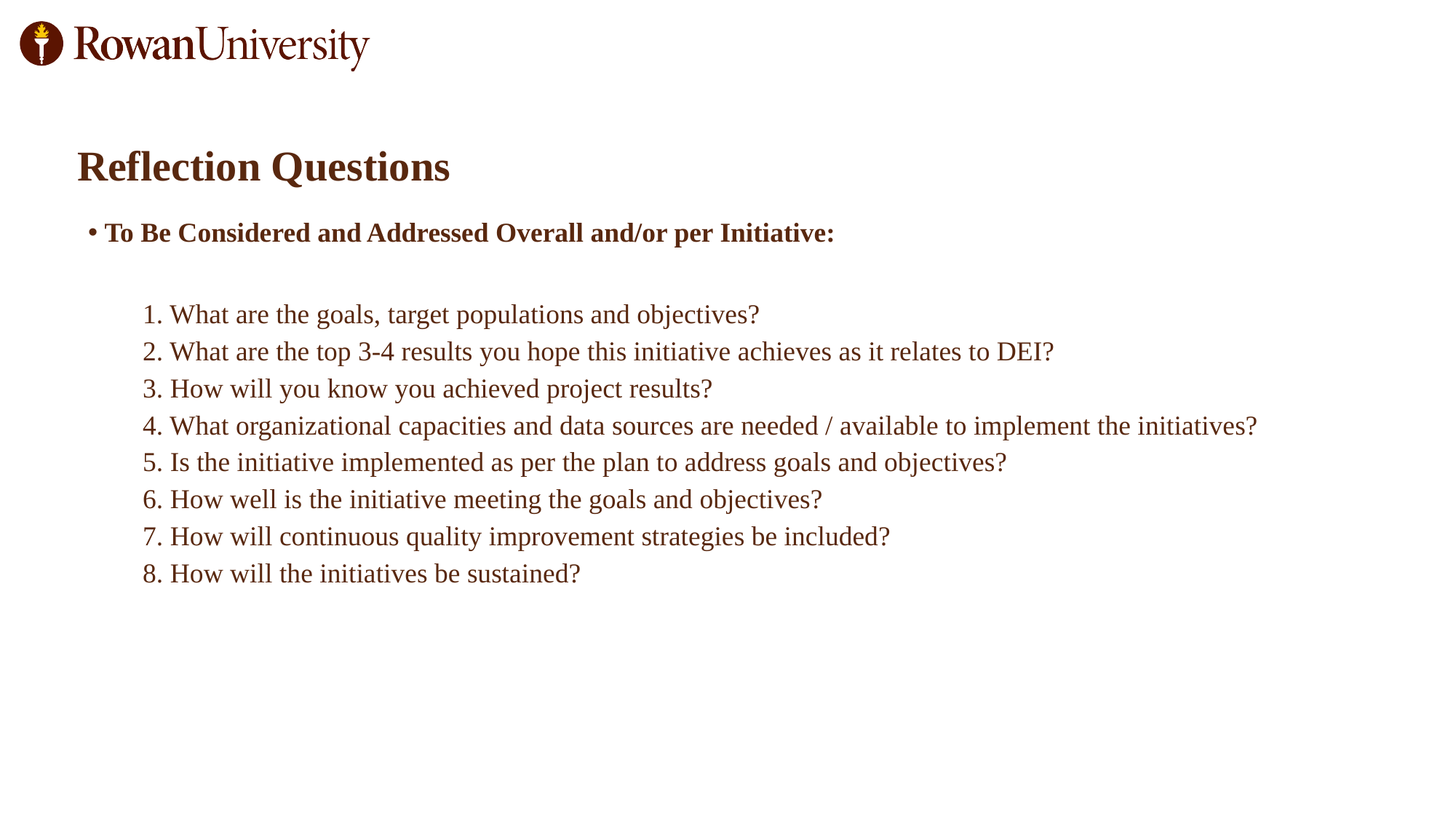

# Reflection Questions
To Be Considered and Addressed Overall and/or per Initiative:

1. What are the goals, target populations and objectives?
2. What are the top 3-4 results you hope this initiative achieves as it relates to DEI?
3. How will you know you achieved project results?
4. What organizational capacities and data sources are needed / available to implement the initiatives?
5. Is the initiative implemented as per the plan to address goals and objectives?
6. How well is the initiative meeting the goals and objectives?
7. How will continuous quality improvement strategies be included?
8. How will the initiatives be sustained?